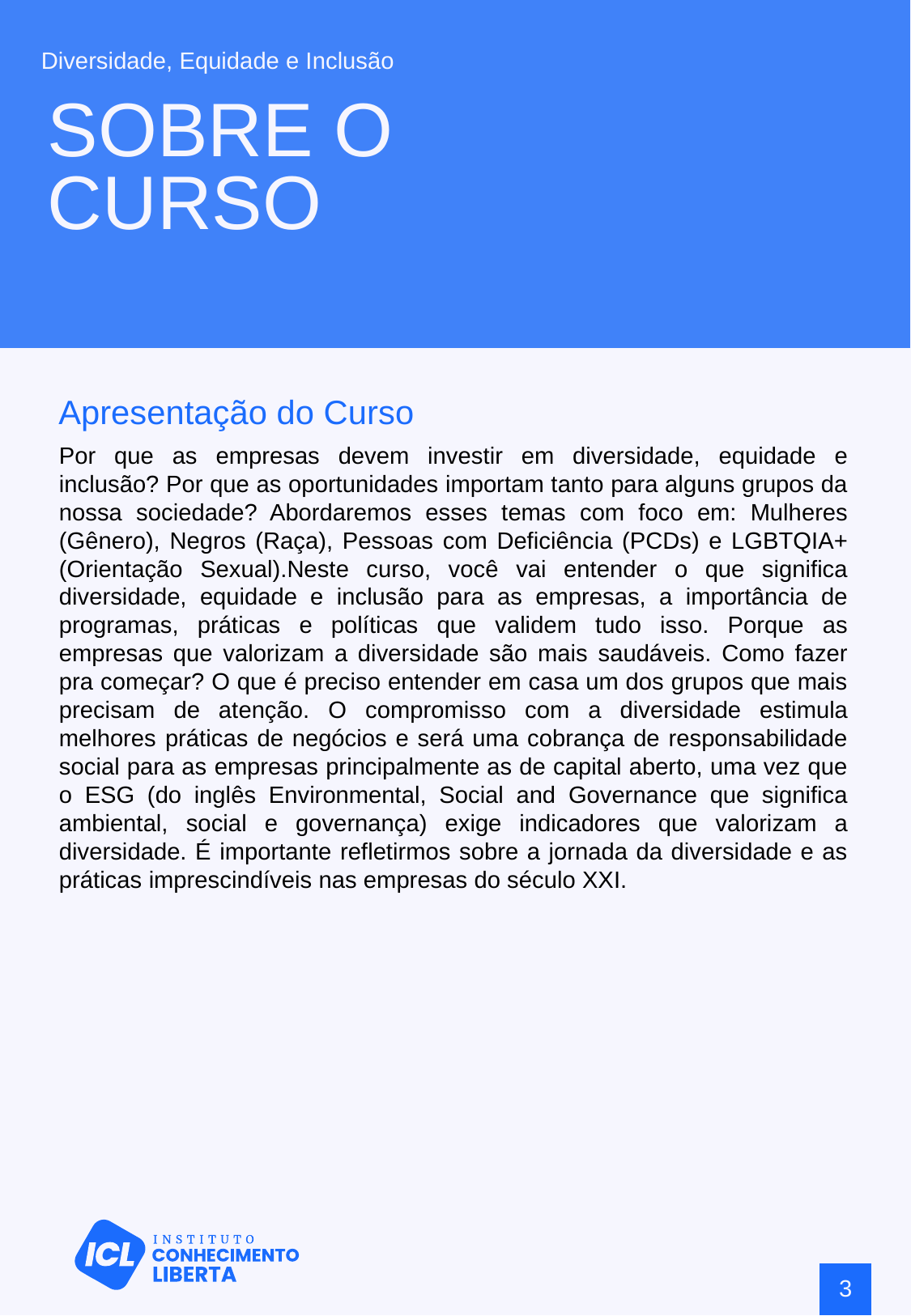

Diversidade, Equidade e Inclusão
SOBRE O CURSO
Apresentação do Curso
Por que as empresas devem investir em diversidade, equidade e inclusão? Por que as oportunidades importam tanto para alguns grupos da nossa sociedade? Abordaremos esses temas com foco em: Mulheres (Gênero), Negros (Raça), Pessoas com Deficiência (PCDs) e LGBTQIA+ (Orientação Sexual).Neste curso, você vai entender o que significa diversidade, equidade e inclusão para as empresas, a importância de programas, práticas e políticas que validem tudo isso. Porque as empresas que valorizam a diversidade são mais saudáveis. Como fazer pra começar? O que é preciso entender em casa um dos grupos que mais precisam de atenção. O compromisso com a diversidade estimula melhores práticas de negócios e será uma cobrança de responsabilidade social para as empresas principalmente as de capital aberto, uma vez que o ESG (do inglês Environmental, Social and Governance que significa ambiental, social e governança) exige indicadores que valorizam a diversidade. É importante refletirmos sobre a jornada da diversidade e as práticas imprescindíveis nas empresas do século XXI.

3